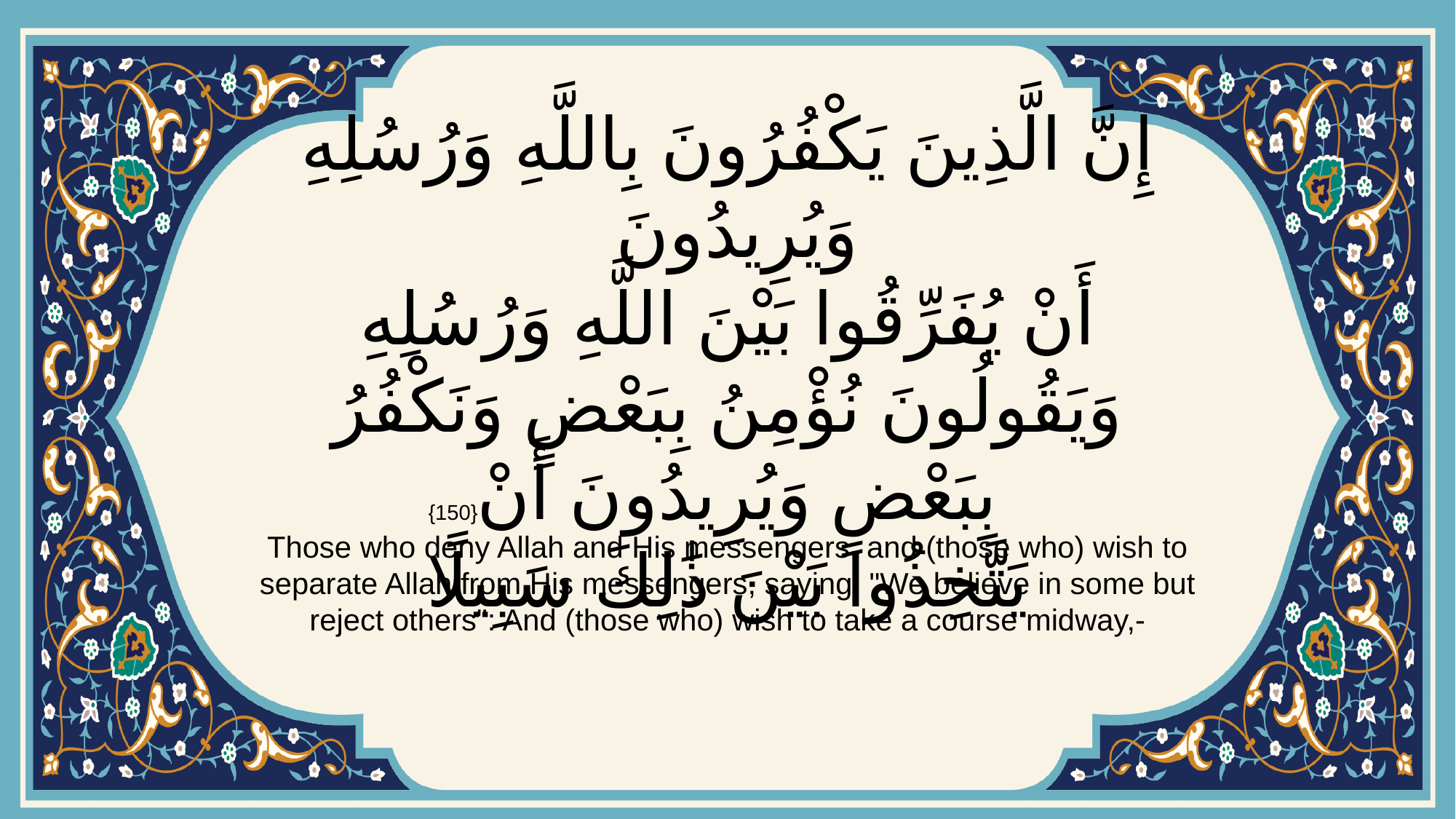

# إِنَّ الَّذِينَ يَكْفُرُونَ بِاللَّهِ وَرُسُلِهِ وَيُرِيدُونَ أَنْ يُفَرِّقُوا بَيْنَ اللَّهِ وَرُسُلِهِ وَيَقُولُونَ نُؤْمِنُ بِبَعْضٍ وَنَكْفُرُ بِبَعْضٍ وَيُرِيدُونَ أَنْ يَتَّخِذُوا بَيْنَ ذَٰلِكَ سَبِيلًا
{150}
Those who deny Allah and His messengers, and (those who) wish to separate Allah from His messengers, saying: "We believe in some but reject others": And (those who) wish to take a course midway,-